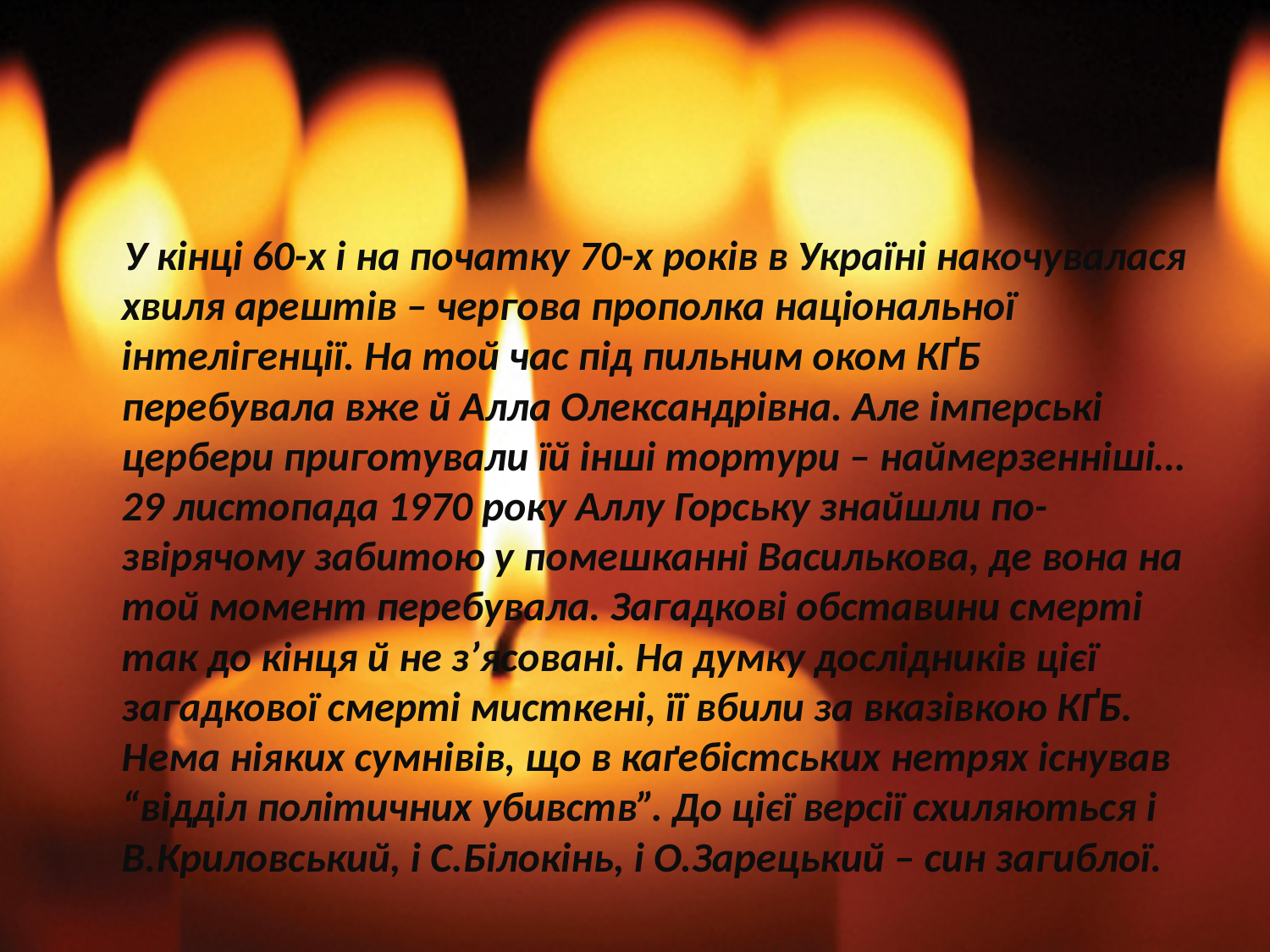

У кінці 60-х і на початку 70-х років в Україні накочувалася хвиля арештів – чергова прополка національної інтелігенції. На той час під пильним оком КҐБ перебувала вже й Алла Олександрівна. Але імперські цербери приготували їй інші тортури – наймерзенніші… 29 листопада 1970 року Аллу Горську знайшли по-звірячому забитою у помешканні Василькова, де вона на той момент перебувала. Загадкові обставини смерті так до кінця й не з’ясовані. На думку дослідників цієї загадкової смерті мисткені, її вбили за вказівкою КҐБ. Нема ніяких сумнівів, що в каґебістських нетрях існував “відділ політичних убивств”. До цієї версії схиляються і В.Криловський, і С.Білокінь, і О.Зарецький – син загиблої.